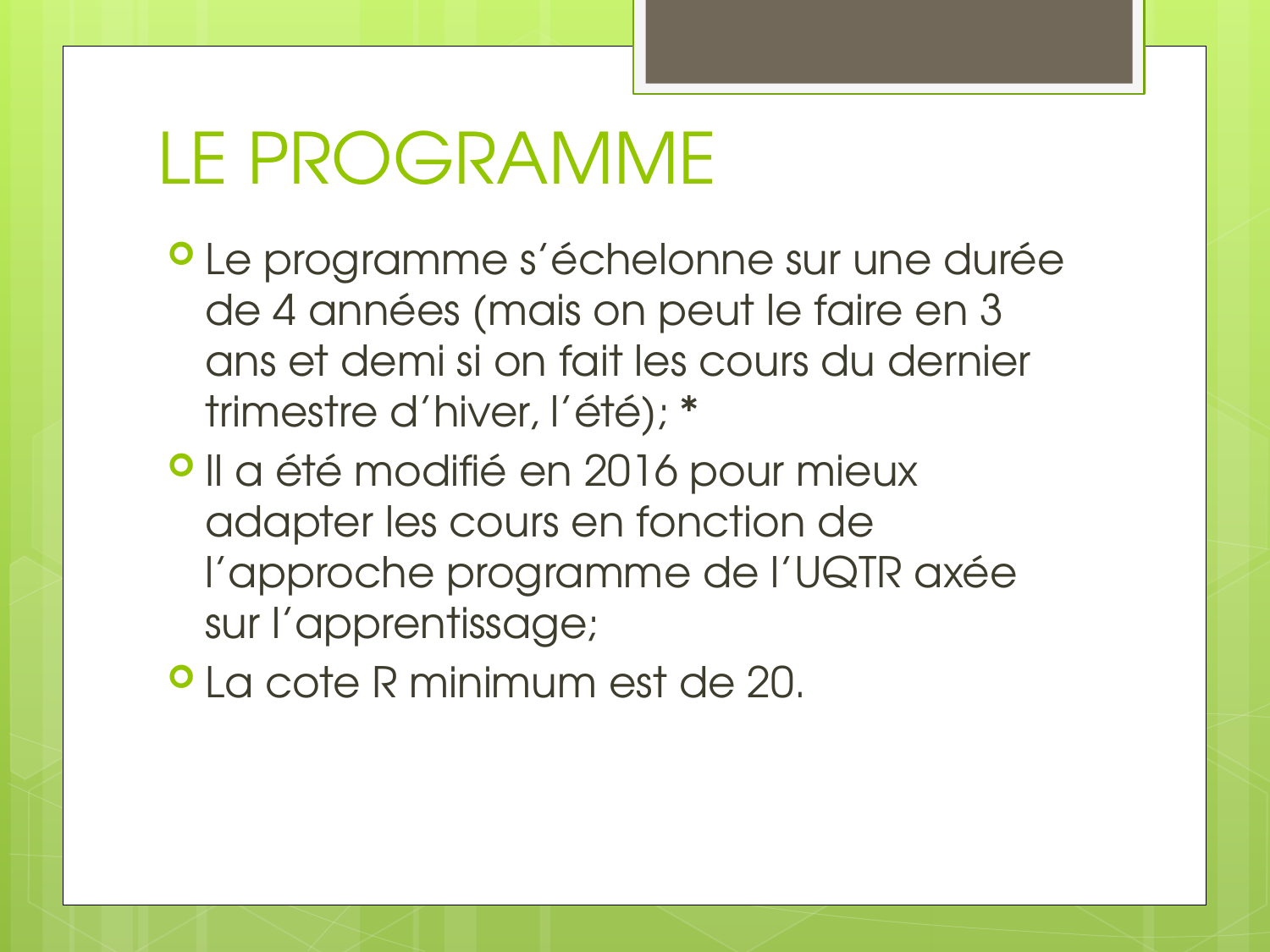

# LE PROGRAMME
Le programme s’échelonne sur une durée de 4 années (mais on peut le faire en 3 ans et demi si on fait les cours du dernier trimestre d’hiver, l’été); *
Il a été modifié en 2016 pour mieux adapter les cours en fonction de l’approche programme de l’UQTR axée sur l’apprentissage;
La cote R minimum est de 20.